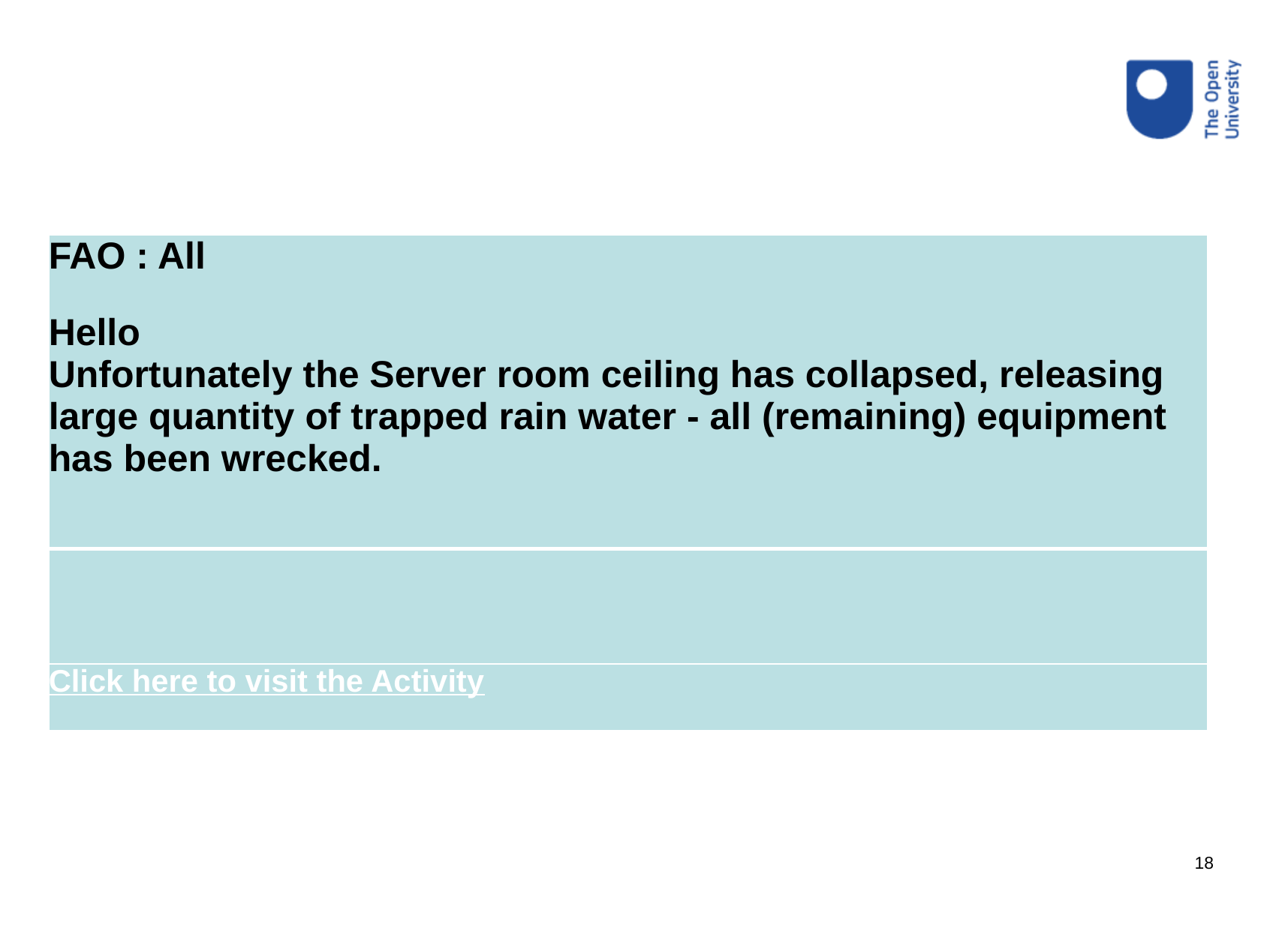

| FAO : All Hello Unfortunately the Server room ceiling has collapsed, releasing large quantity of trapped rain water - all (remaining) equipment has been wrecked. |
| --- |
|  |
| Click here to visit the Activity |

18